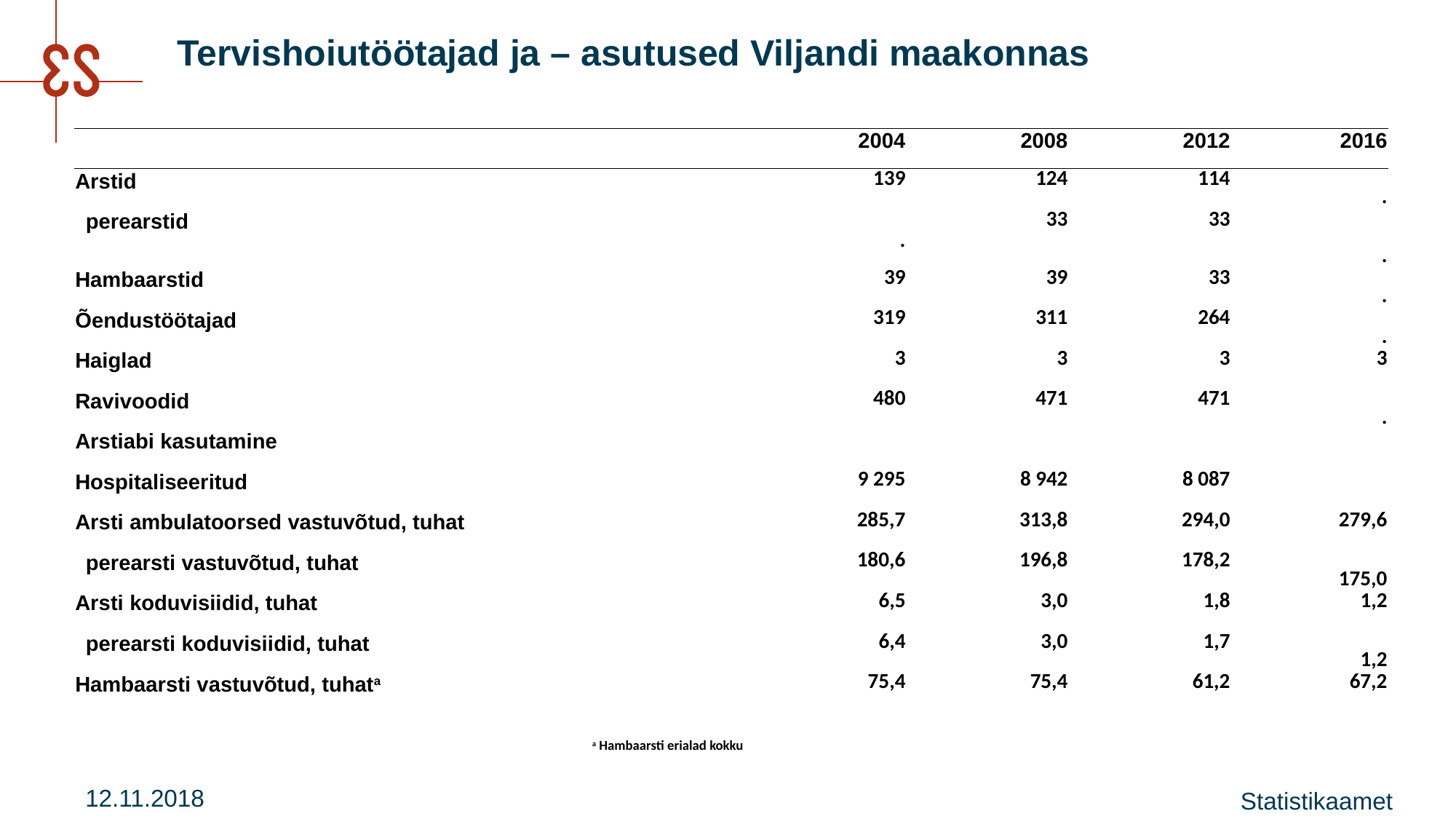

# Tervishoiutöötajad ja – asutused Viljandi maakonnas
|  | 2004 | 2008 | 2012 | 2016 |
| --- | --- | --- | --- | --- |
| Arstid | 139 | 124 | 114 | . |
| perearstid | . | 33 | 33 | . |
| Hambaarstid | 39 | 39 | 33 | . |
| Õendustöötajad | 319 | 311 | 264 | . |
| Haiglad | 3 | 3 | 3 | 3 |
| Ravivoodid | 480 | 471 | 471 | . |
| Arstiabi kasutamine |  |  |  |  |
| Hospitaliseeritud | 9 295 | 8 942 | 8 087 |  |
| Arsti ambulatoorsed vastuvõtud, tuhat | 285,7 | 313,8 | 294,0 | 279,6 |
| perearsti vastuvõtud, tuhat | 180,6 | 196,8 | 178,2 | 175,0 |
| Arsti koduvisiidid, tuhat | 6,5 | 3,0 | 1,8 | 1,2 |
| perearsti koduvisiidid, tuhat | 6,4 | 3,0 | 1,7 | 1,2 |
| Hambaarsti vastuvõtud, tuhata | 75,4 | 75,4 | 61,2 | 67,2 |
| a Hambaarsti erialad kokku |  |  |  |  |
12.11.2018
Statistikaamet